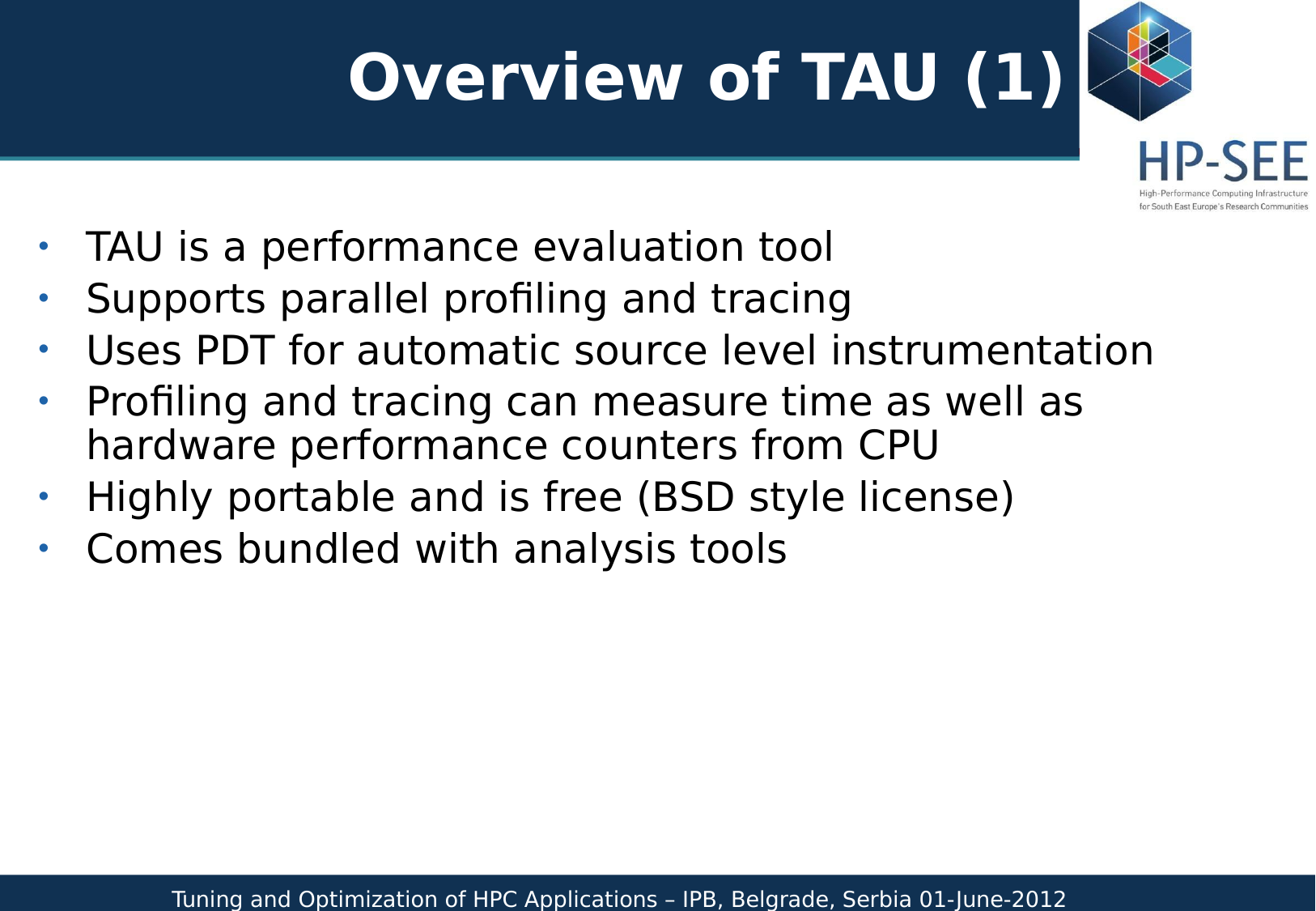

# Overview of TAU (1)
TAU is a performance evaluation tool
Supports parallel profiling and tracing
Uses PDT for automatic source level instrumentation
Profiling and tracing can measure time as well as hardware performance counters from CPU
Highly portable and is free (BSD style license)
Comes bundled with analysis tools

Tuning and Optimization of HPC Applications – IPB, Belgrade, Serbia 01-June-2012